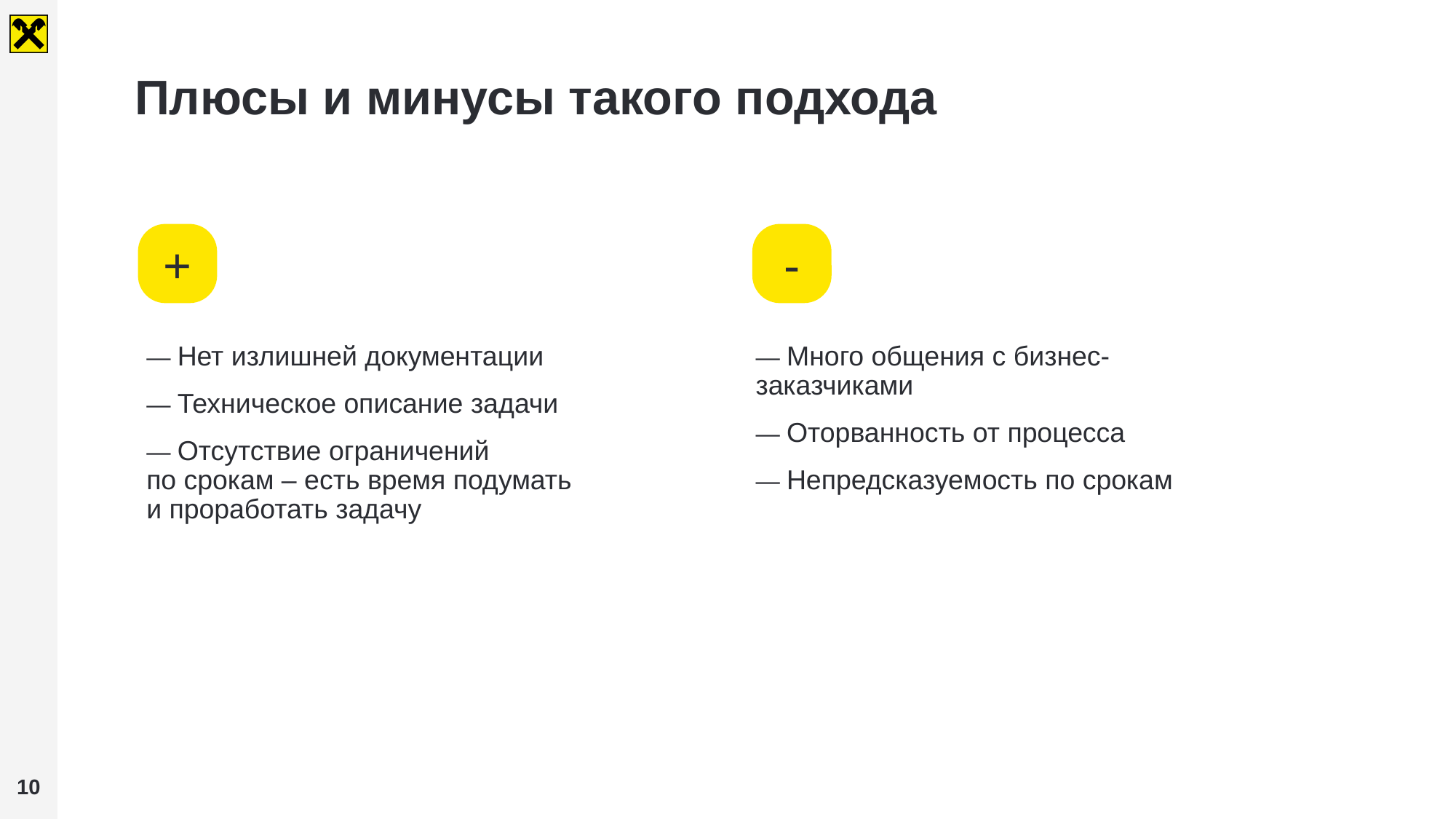

# Плюсы и минусы такого подхода
-
+
— Нет излишней документации
— Техническое описание задачи
— Отсутствие ограничений
по срокам – есть время подумать
и проработать задачу

— Много общения с бизнес- заказчиками
— Оторванность от процесса
— Непредсказуемость по срокам